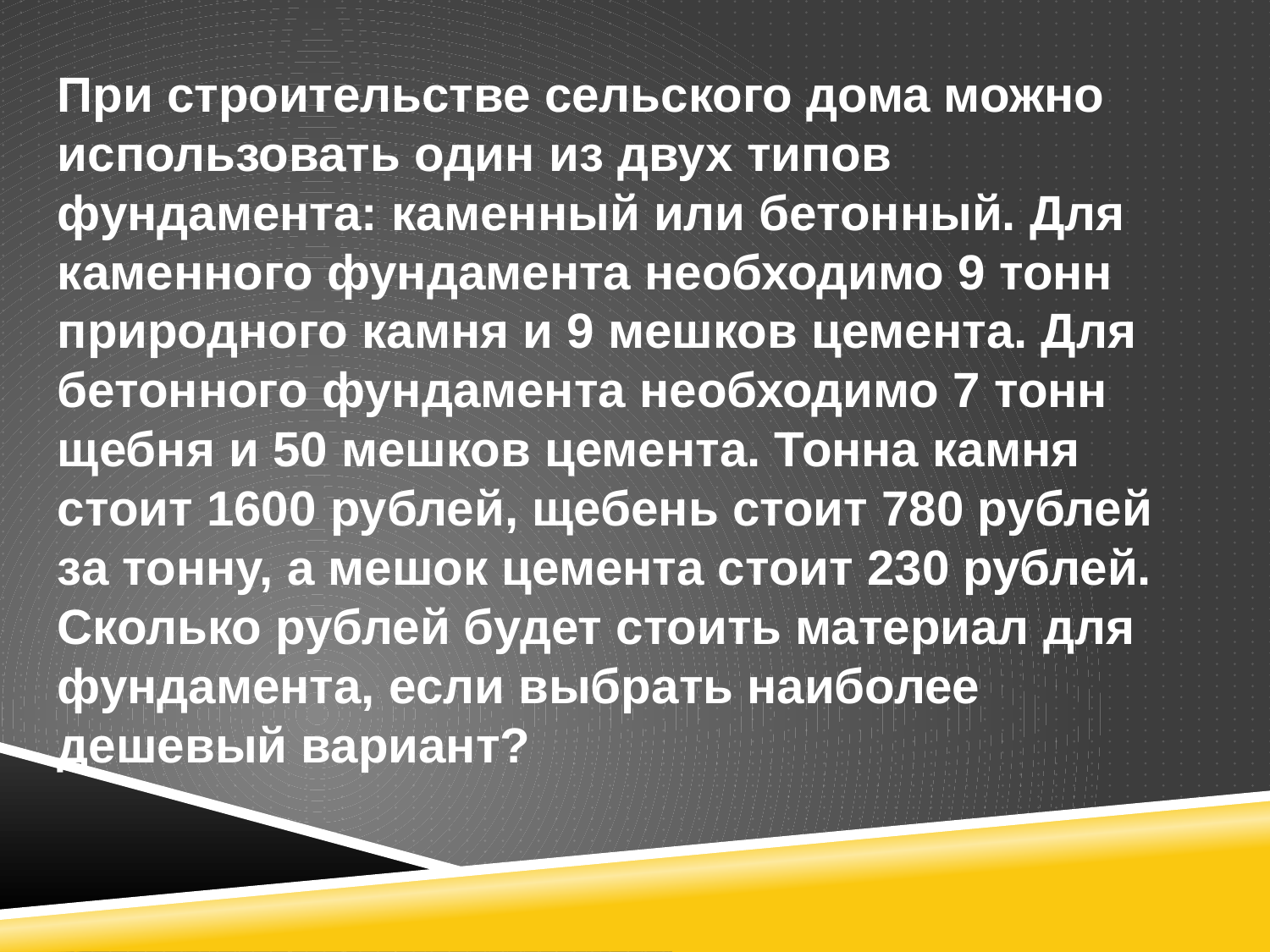

При строительстве сельского дома можно использовать один из двух типов фундамента: каменный или бетонный. Для каменного фундамента необходимо 9 тонн природного камня и 9 мешков цемента. Для бетонного фундамента необходимо 7 тонн щебня и 50 мешков цемента. Тонна камня стоит 1600 рублей, щебень стоит 780 рублей за тонну, а мешок цемента стоит 230 рублей. Сколько рублей будет стоить материал для фундамента, если выбрать наиболее дешевый вариант?